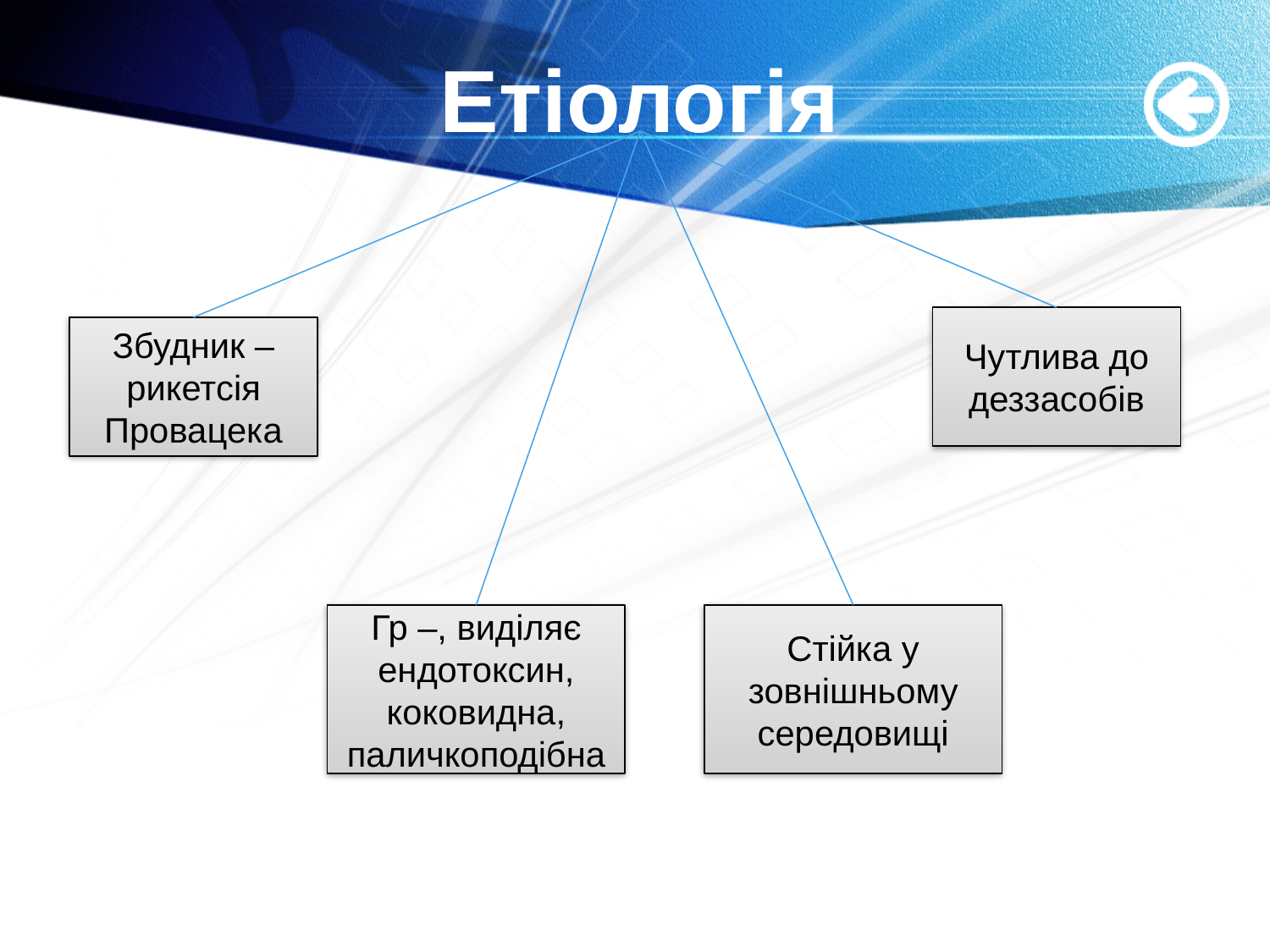

# Етіологія
Чутлива до деззасобів
Збудник – рикетсія Провацека
Гр –, виділяє ендотоксин, коковидна, паличкоподібна
Стійка у зовнішньому середовищі